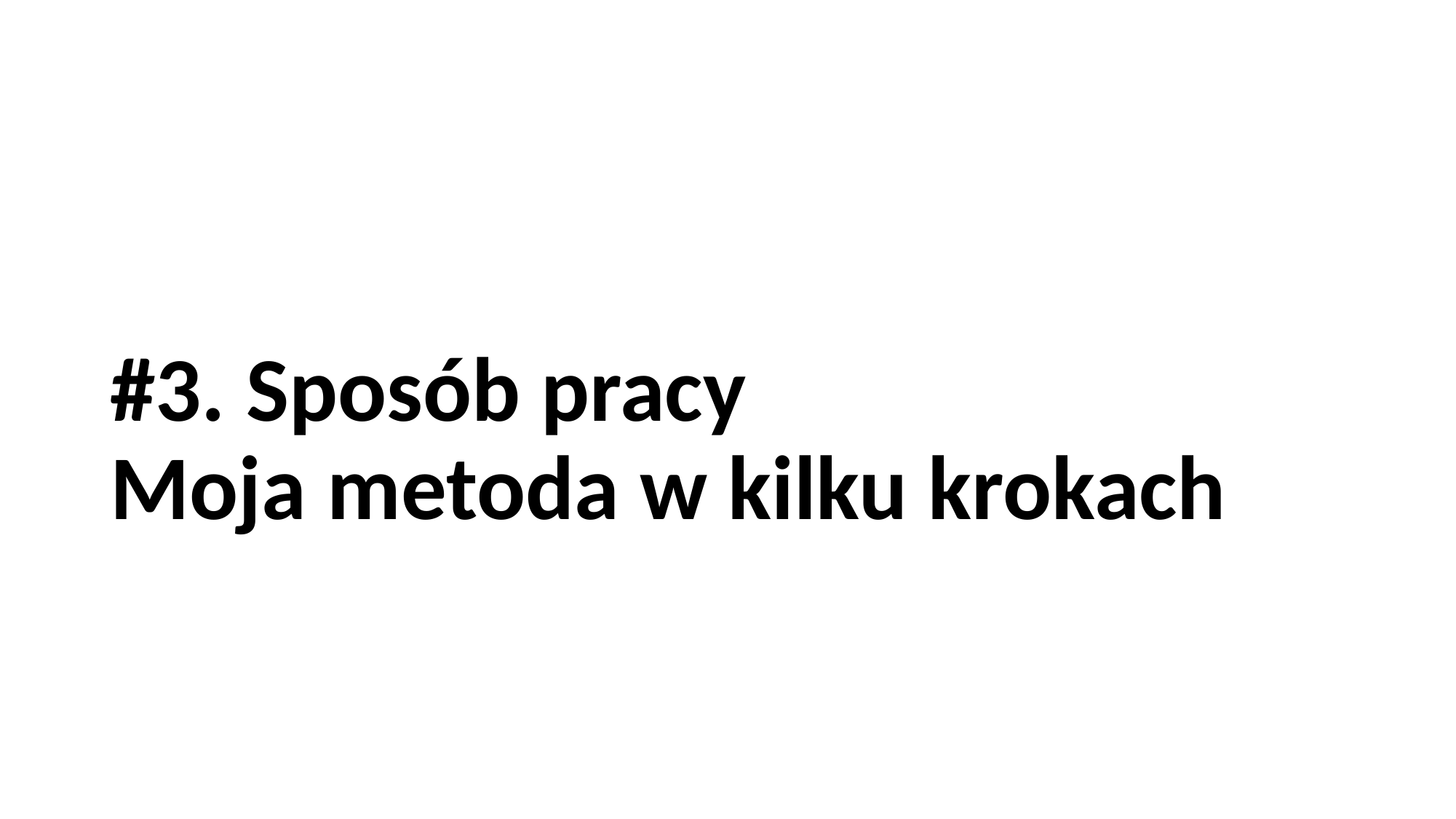

# #3. Sposób pracy Moja metoda w kilku krokach